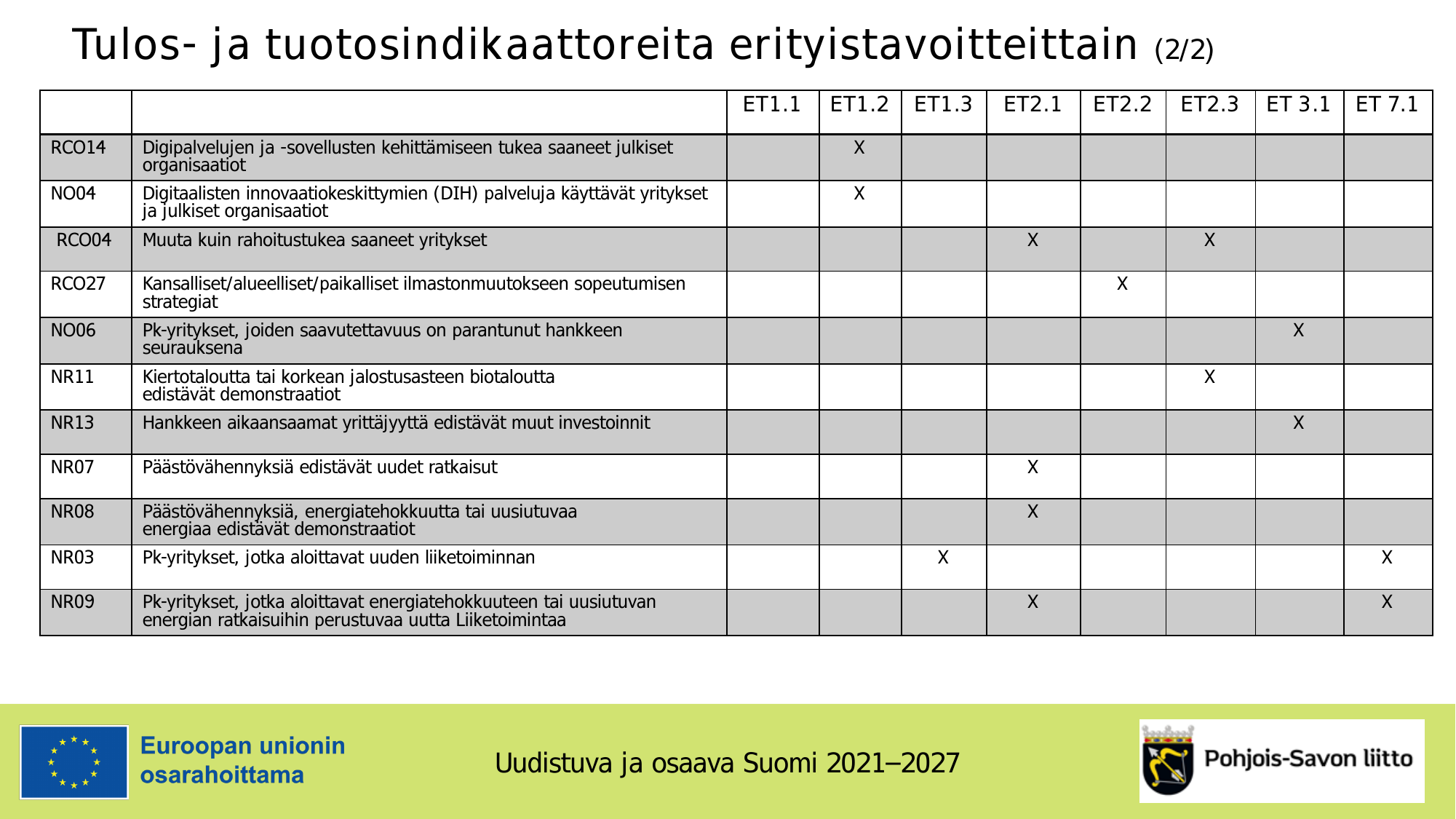

# Tulos- ja tuotosindikaattoreita erityistavoitteittain (2/2)
|  |  | ET1.1 | ET1.2 | ET1.3 | ET2.1 | ET2.2 | ET2.3 | ET 3.1 | ET 7.1 |
| --- | --- | --- | --- | --- | --- | --- | --- | --- | --- |
| RCO14 | Digipalvelujen ja -sovellusten kehittämiseen tukea saaneet julkiset organisaatiot |  | X |  |  |  |  |  |  |
| NO04 | Digitaalisten innovaatiokeskittymien (DIH) palveluja käyttävät yritykset ja julkiset organisaatiot |  | X |  |  |  |  |  |  |
| RCO04 | Muuta kuin rahoitustukea saaneet yritykset |  |  |  | X |  | X |  |  |
| RCO27 | Kansalliset/alueelliset/paikalliset ilmastonmuutokseen sopeutumisen strategiat |  |  |  |  | X |  |  |  |
| NO06 | Pk-yritykset, joiden saavutettavuus on parantunut hankkeen seurauksena |  |  |  |  |  |  | X |  |
| NR11 | Kiertotaloutta tai korkean jalostusasteen biotaloutta edistävät demonstraatiot |  |  |  |  |  | X |  |  |
| NR13 | Hankkeen aikaansaamat yrittäjyyttä edistävät muut investoinnit |  |  |  |  |  |  | X |  |
| NR07 | Päästövähennyksiä edistävät uudet ratkaisut |  |  |  | X |  |  |  |  |
| NR08 | Päästövähennyksiä, energiatehokkuutta tai uusiutuvaa energiaa edistävät demonstraatiot |  |  |  | X |  |  |  |  |
| NR03 | Pk-yritykset, jotka aloittavat uuden liiketoiminnan |  |  | X |  |  |  |  | X |
| NR09 | Pk-yritykset, jotka aloittavat energiatehokkuuteen tai uusiutuvan energian ratkaisuihin perustuvaa uutta Liiketoimintaa |  |  |  | X |  |  |  | X |